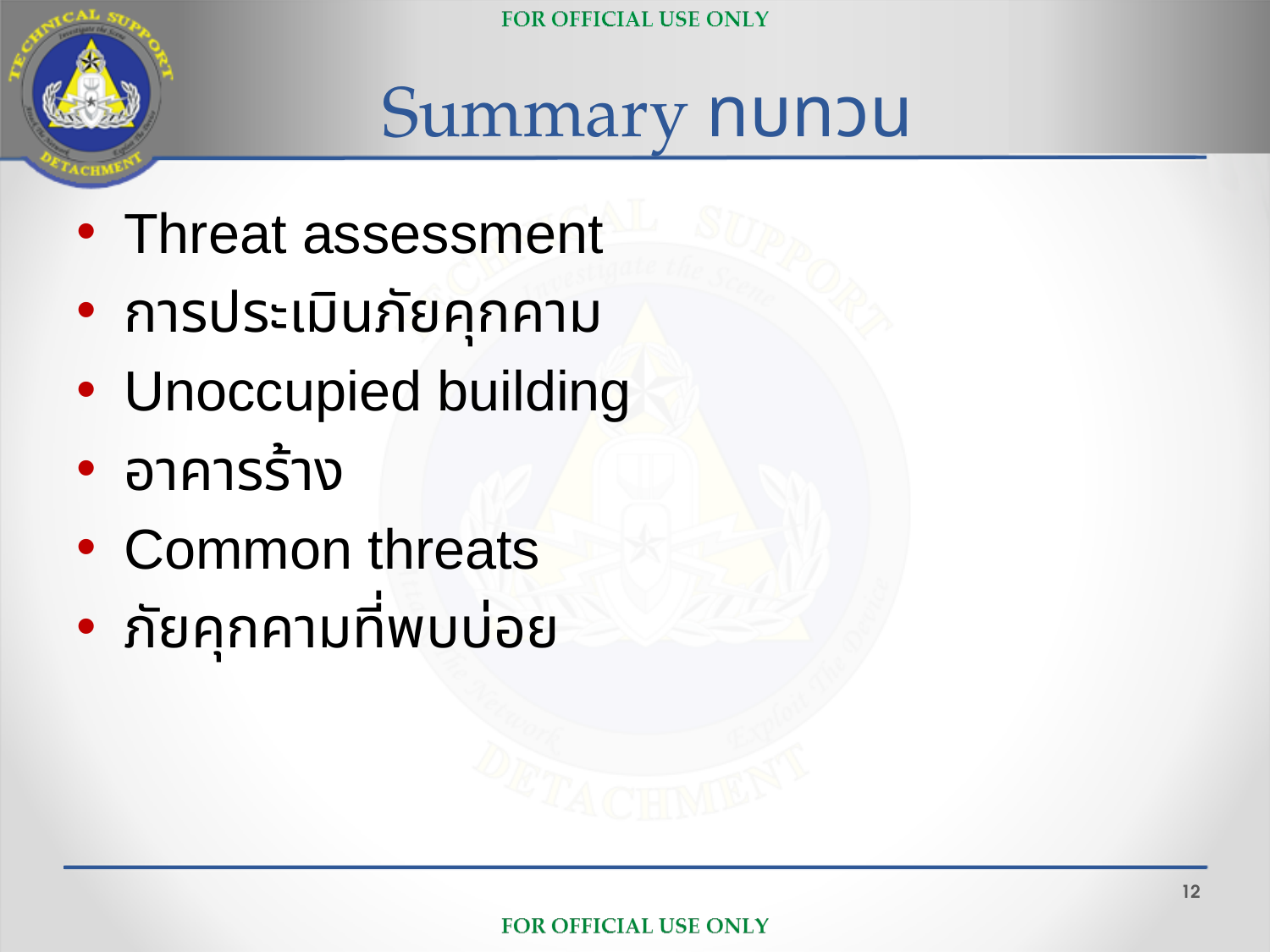

# Summary ทบทวน
Threat assessment
การประเมินภัยคุกคาม
Unoccupied building
อาคารร้าง
Common threats
ภัยคุกคามที่พบบ่อย
12